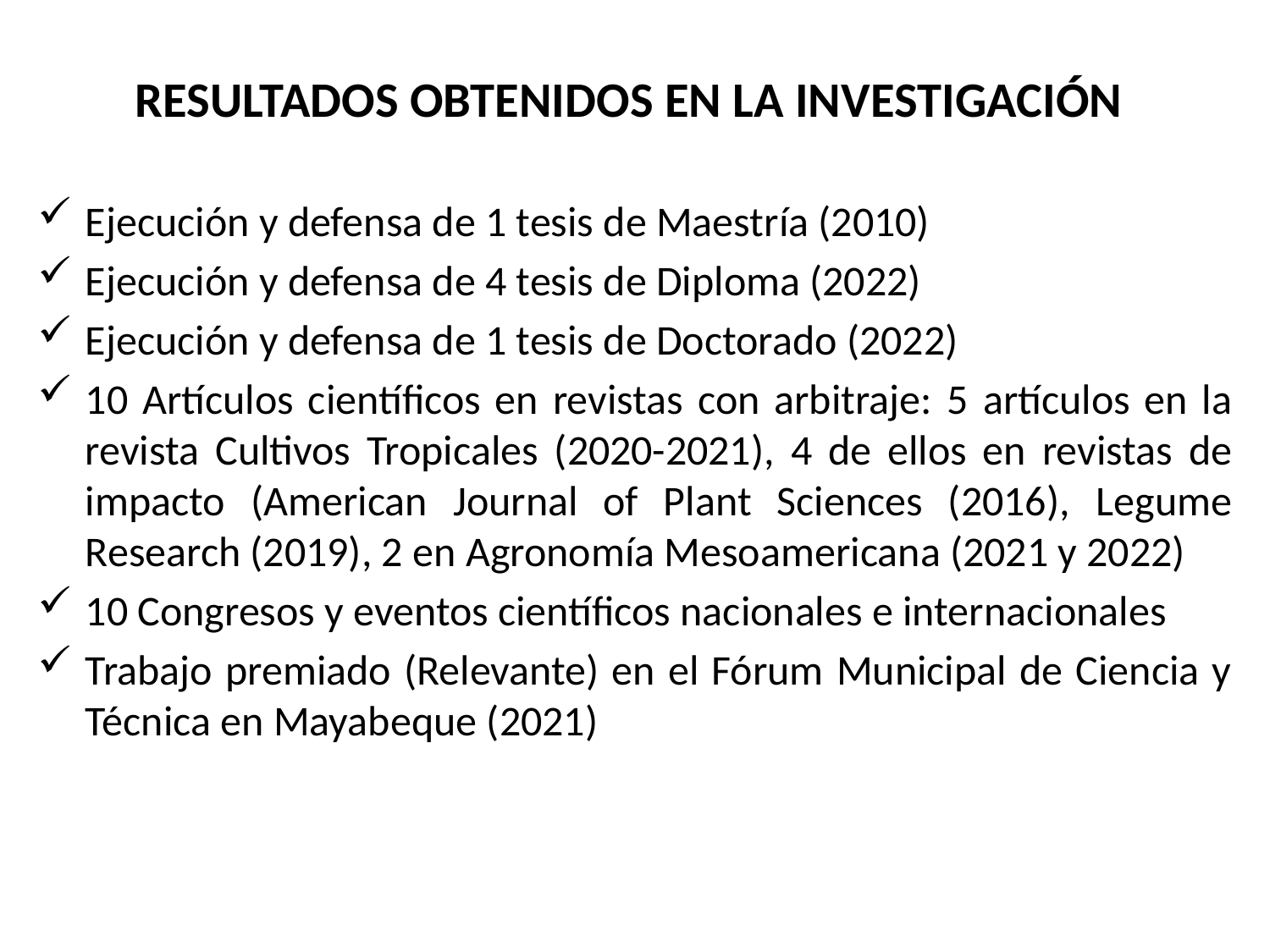

# RESULTADOS OBTENIDOS EN LA INVESTIGACIÓN
Ejecución y defensa de 1 tesis de Maestría (2010)
Ejecución y defensa de 4 tesis de Diploma (2022)
Ejecución y defensa de 1 tesis de Doctorado (2022)
10 Artículos científicos en revistas con arbitraje: 5 artículos en la revista Cultivos Tropicales (2020-2021), 4 de ellos en revistas de impacto (American Journal of Plant Sciences (2016), Legume Research (2019), 2 en Agronomía Mesoamericana (2021 y 2022)
10 Congresos y eventos científicos nacionales e internacionales
Trabajo premiado (Relevante) en el Fórum Municipal de Ciencia y Técnica en Mayabeque (2021)